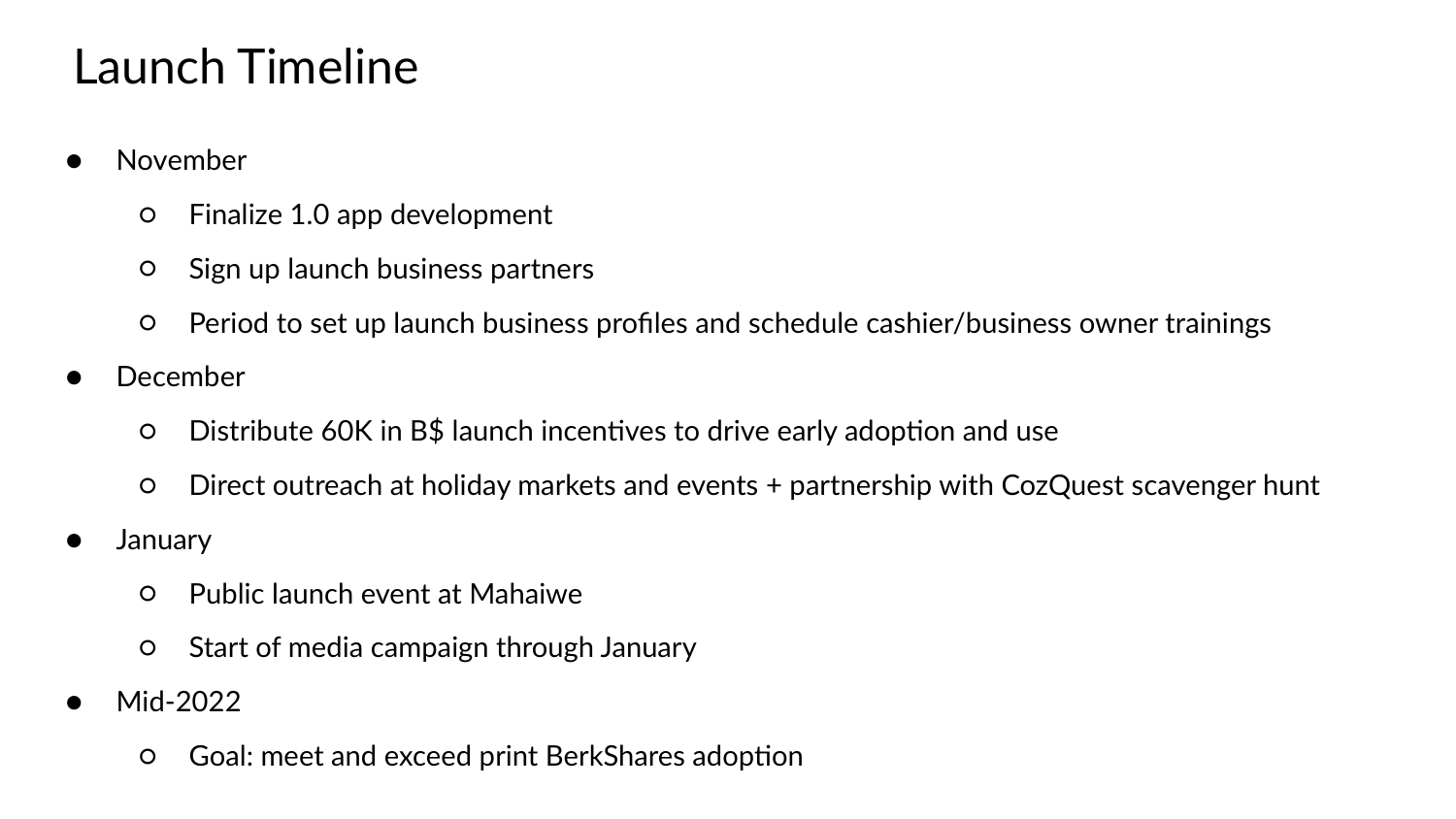

Launch Timeline
November
Finalize 1.0 app development
Sign up launch business partners
Period to set up launch business profiles and schedule cashier/business owner trainings
December
Distribute 60K in B$ launch incentives to drive early adoption and use
Direct outreach at holiday markets and events + partnership with CozQuest scavenger hunt
January
Public launch event at Mahaiwe
Start of media campaign through January
Mid-2022
Goal: meet and exceed print BerkShares adoption